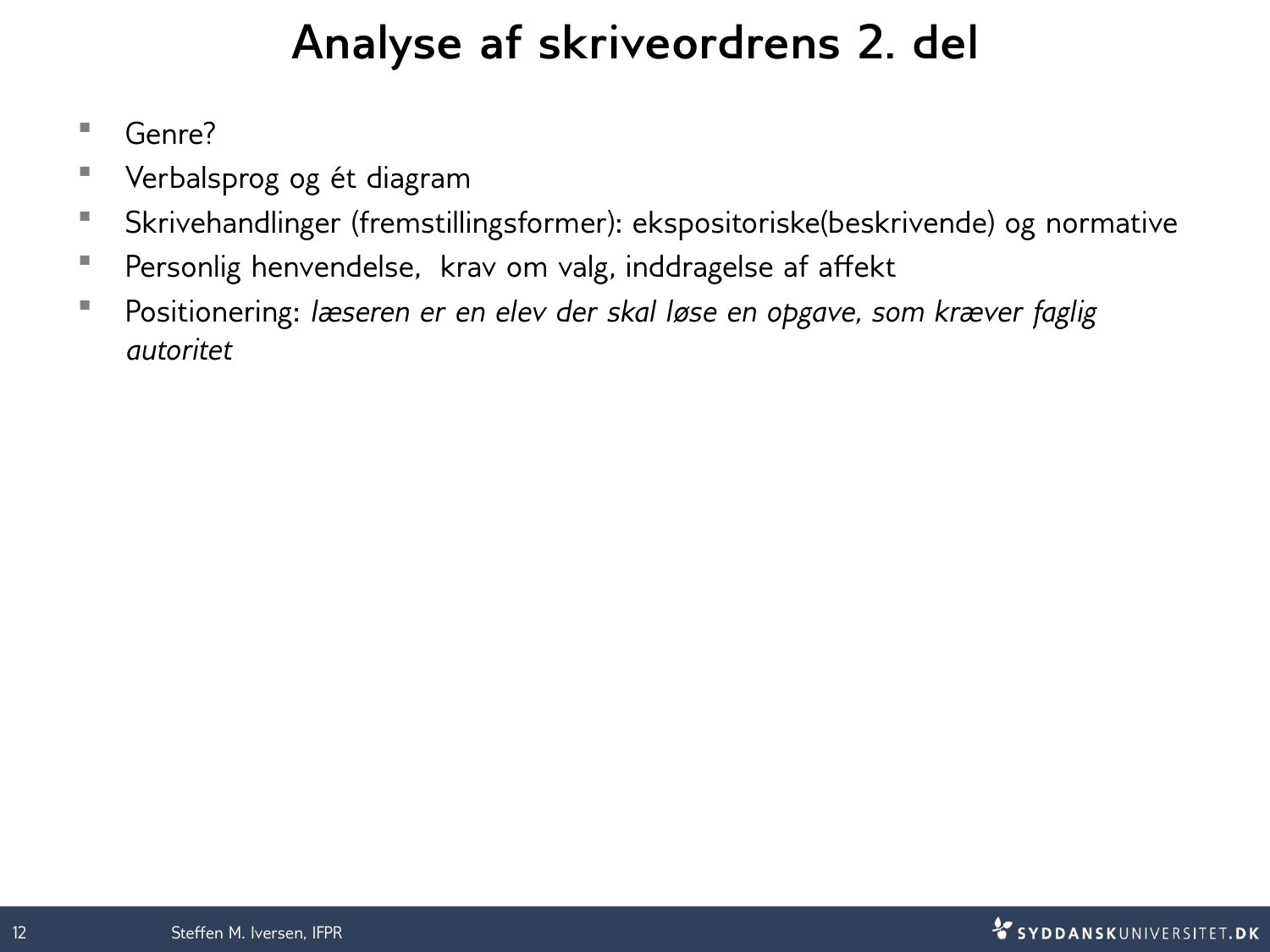

# Analyse af skriveordrens 2. del
Genre?
Verbalsprog og ét diagram
Skrivehandlinger (fremstillingsformer): ekspositoriske(beskrivende) og normative
Personlig henvendelse,  krav om valg, inddragelse af affekt
Positionering: læseren er en elev der skal løse en opgave, som kræver faglig autoritet

12
Steffen M. Iversen, IFPR